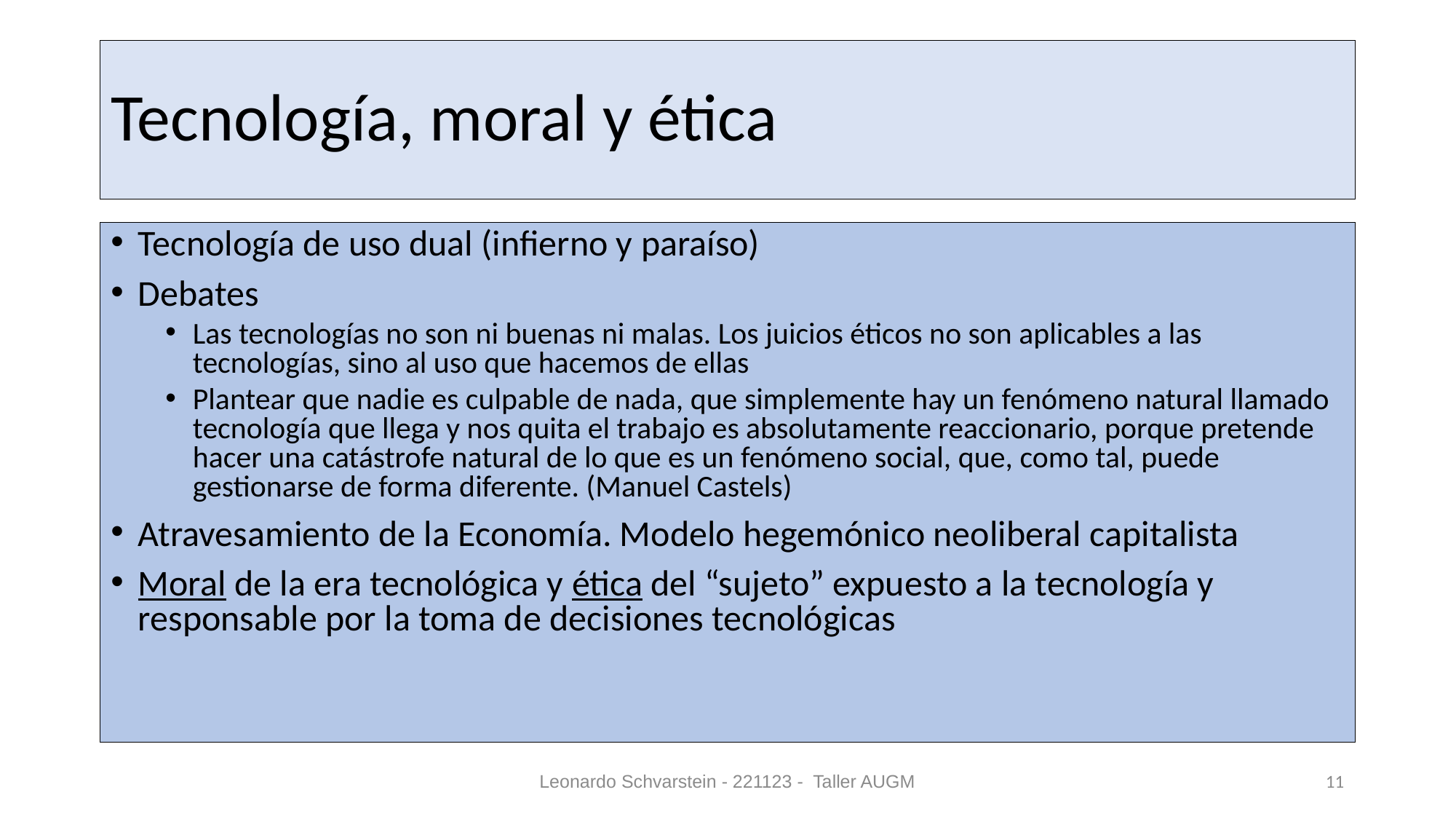

# Tecnología, moral y ética
Tecnología de uso dual (infierno y paraíso)
Debates
Las tecnologías no son ni buenas ni malas. Los juicios éticos no son aplicables a las tecnologías, sino al uso que hacemos de ellas
Plantear que nadie es culpable de nada, que simplemente hay un fenómeno natural llamado tecnología que llega y nos quita el trabajo es absolutamente reaccionario, porque pretende hacer una catástrofe natural de lo que es un fenómeno social, que, como tal, puede gestionarse de forma diferente. (Manuel Castels)
Atravesamiento de la Economía. Modelo hegemónico neoliberal capitalista
Moral de la era tecnológica y ética del “sujeto” expuesto a la tecnología y responsable por la toma de decisiones tecnológicas
Leonardo Schvarstein - 221123 -  Taller AUGM
11